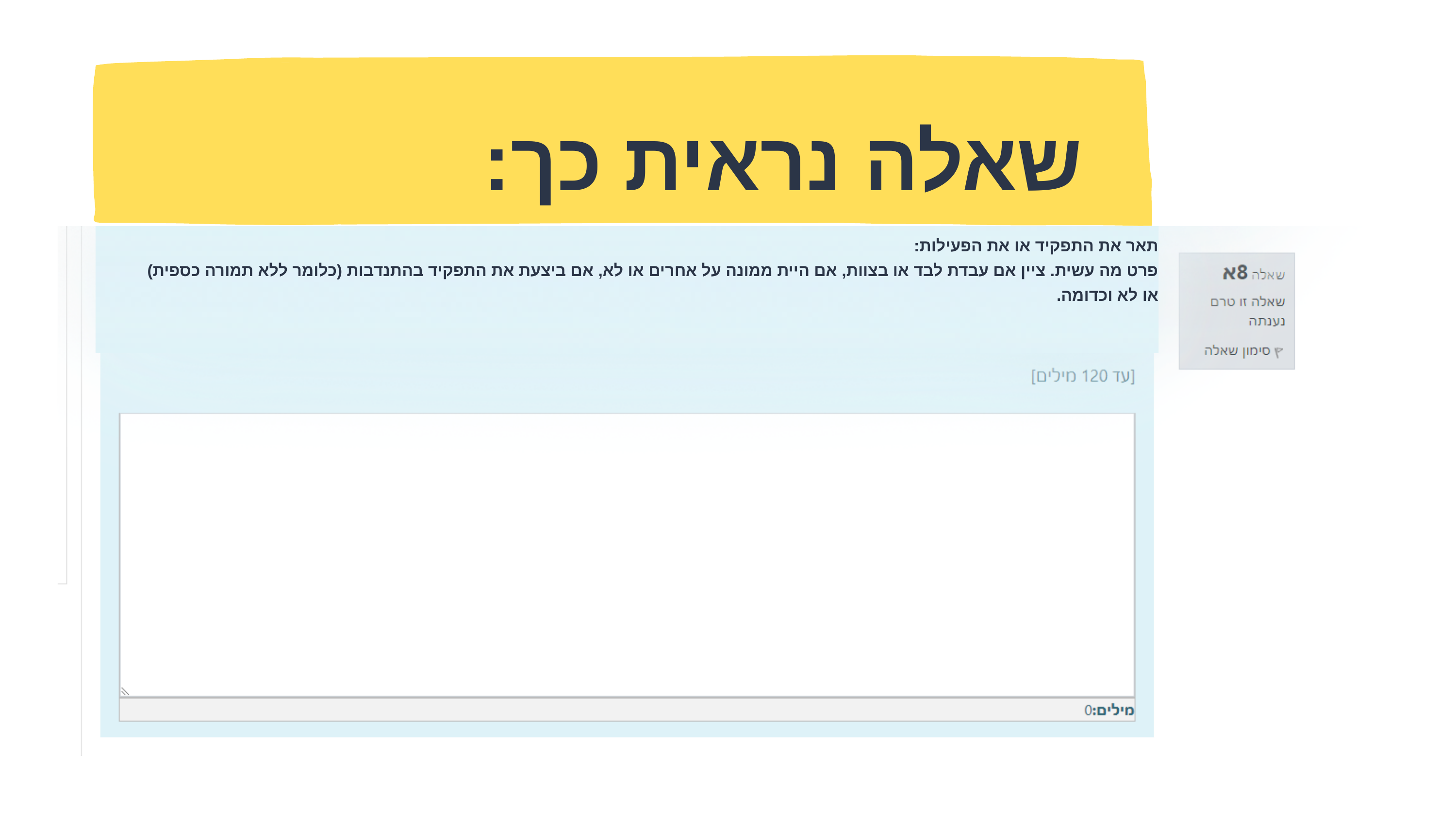

שאלה נראית כך:

תאר את התפקיד או את הפעילות:
פרט מה עשית. ציין אם עבדת לבד או בצוות, אם היית ממונה על אחרים או לא, אם ביצעת את התפקיד בהתנדבות (כלומר ללא תמורה כספית) או לא וכדומה.